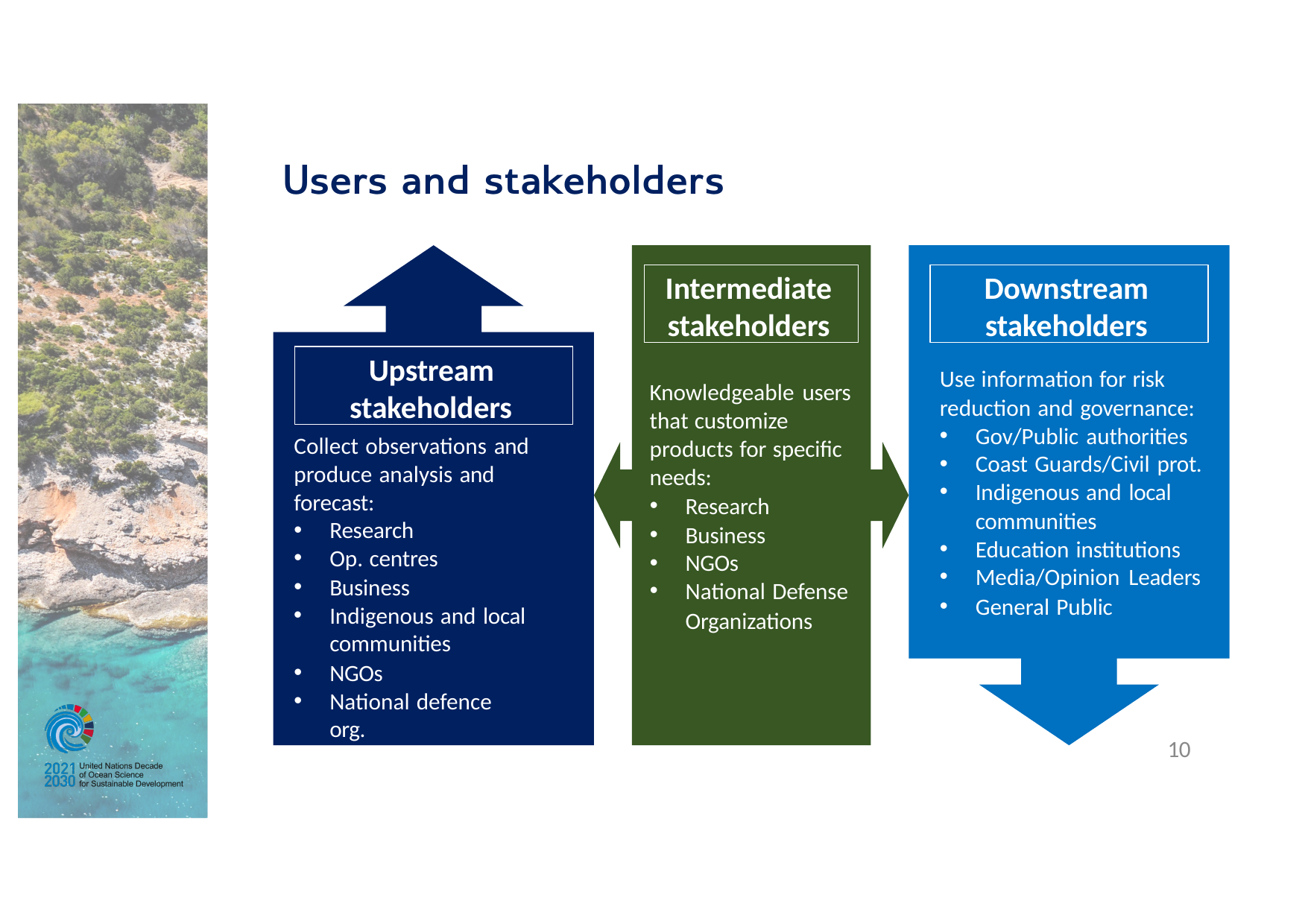

# Users and stakeholders

Intermediate stakeholders
Downstream stakeholders
Upstream stakeholders
Use information for risk reduction and governance:
Knowledgeable users that customize products for specific needs:
Gov/Public authorities
Coast Guards/Civil prot.
Indigenous and local
communities
Education institutions
Media/Opinion Leaders
General Public
Collect observations and produce analysis and forecast:
Research
Op. centres
Business
Indigenous and local communities
NGOs
National defence org.
Research
Business
NGOs
National Defense
Organizations
10